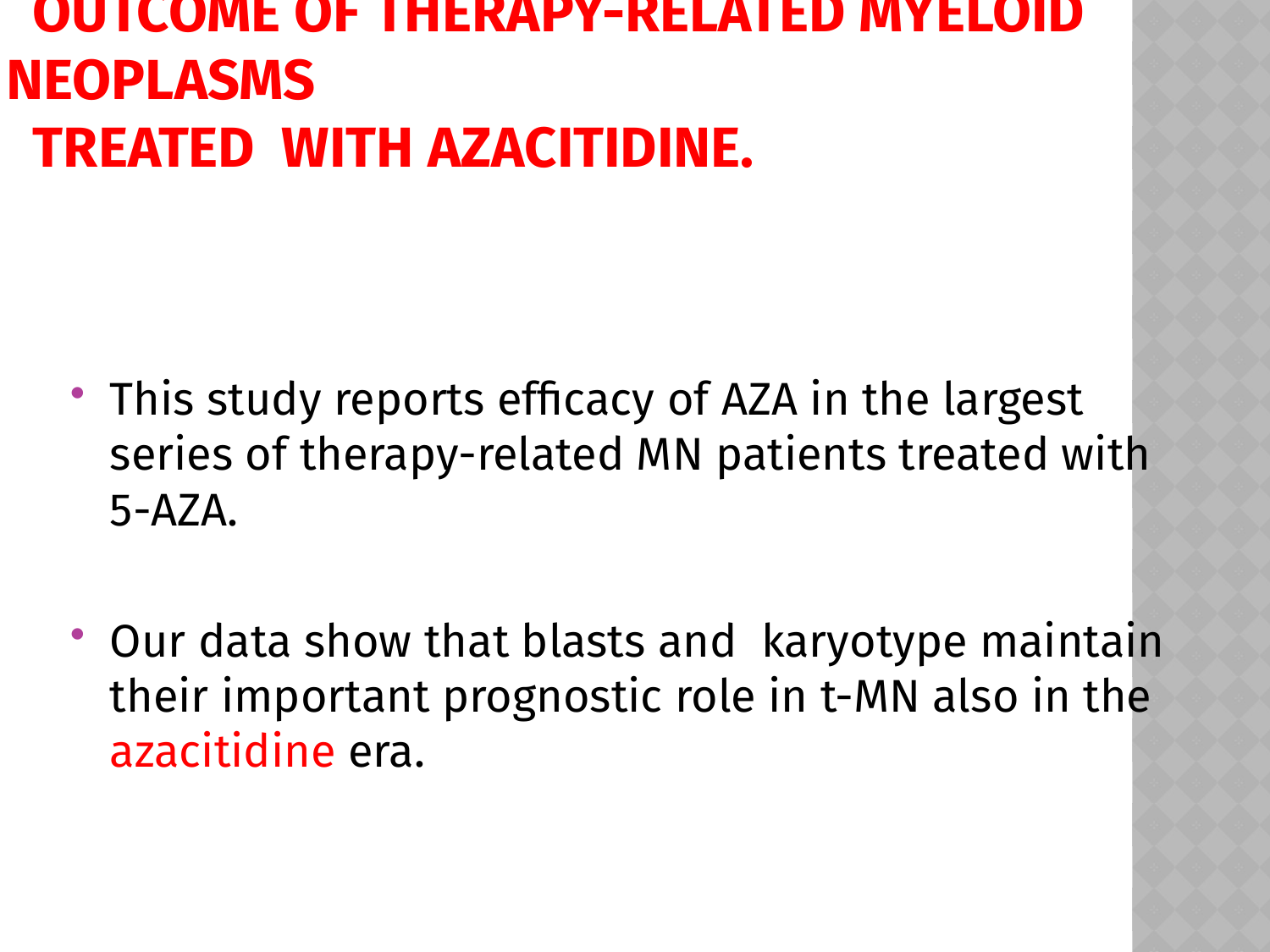

# Hematol Oncol. 2012 Aug 1;5:44.. Outcome of therapy-related myeloid neoplasms treated  with azacitidine.

This study reports efficacy of AZA in the largest series of therapy-related MN patients treated with 5-AZA.

Our data show that blasts and  karyotype maintain their important prognostic role in t-MN also in the azacitidine era.